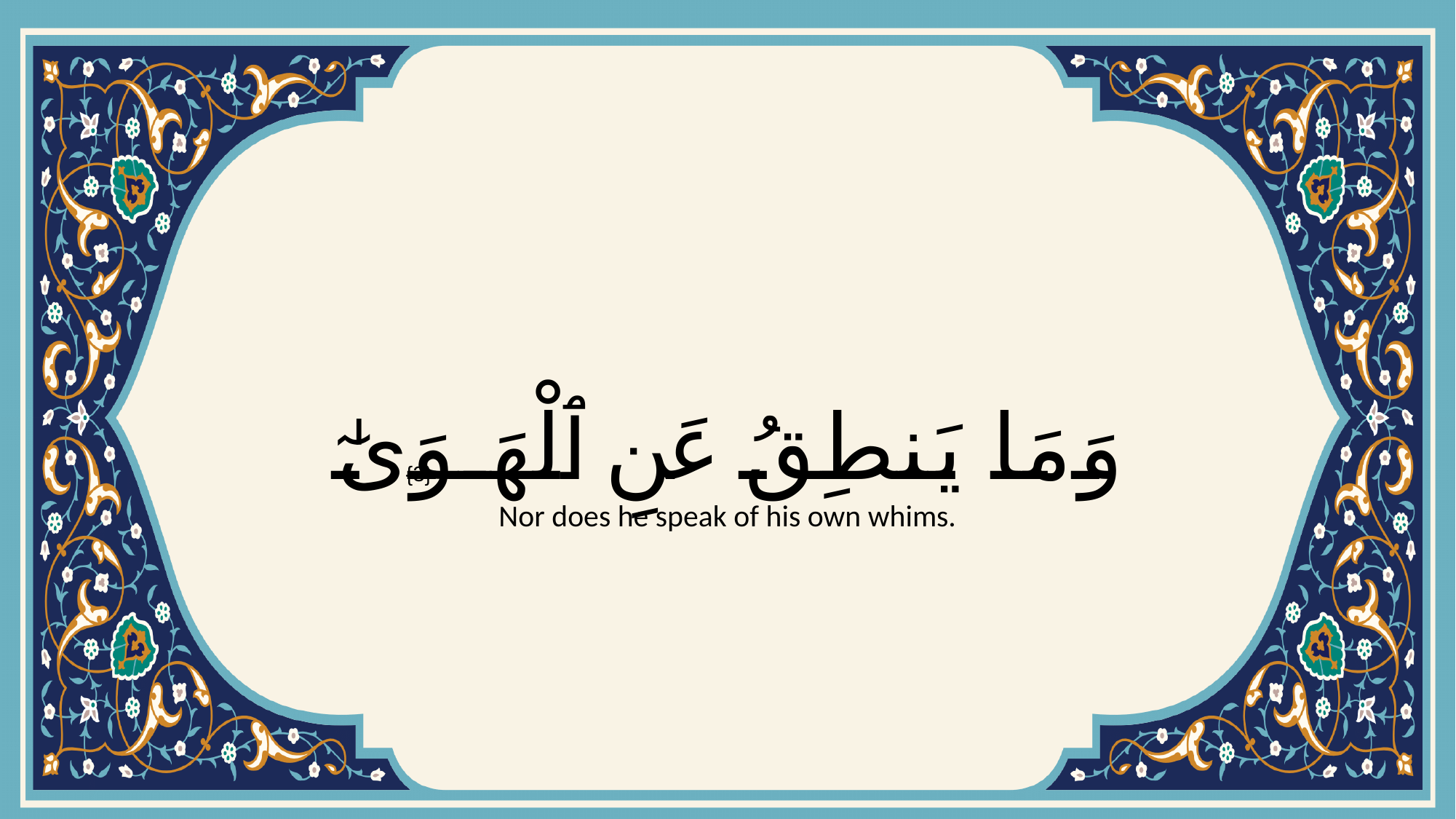

# وَمَا يَنطِقُ عَنِ ٱلْهَوَىٰٓ
{3}
Nor does he speak of his own whims.